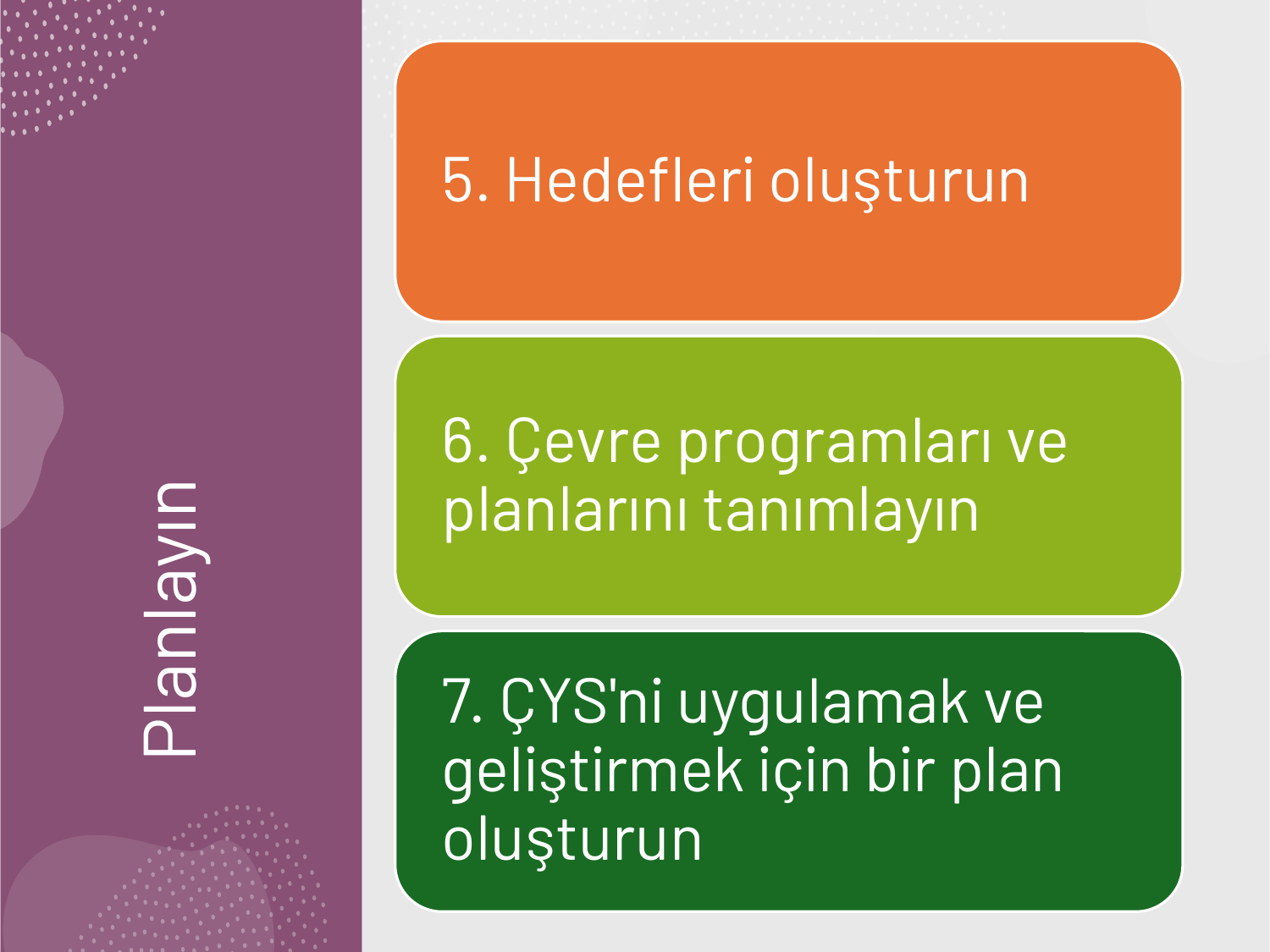

5. Hedefleri oluşturun
6. Çevre programları ve planlarını tanımlayın
7. ÇYS'ni uygulamak ve geliştirmek için bir plan oluşturun
# Planlayın